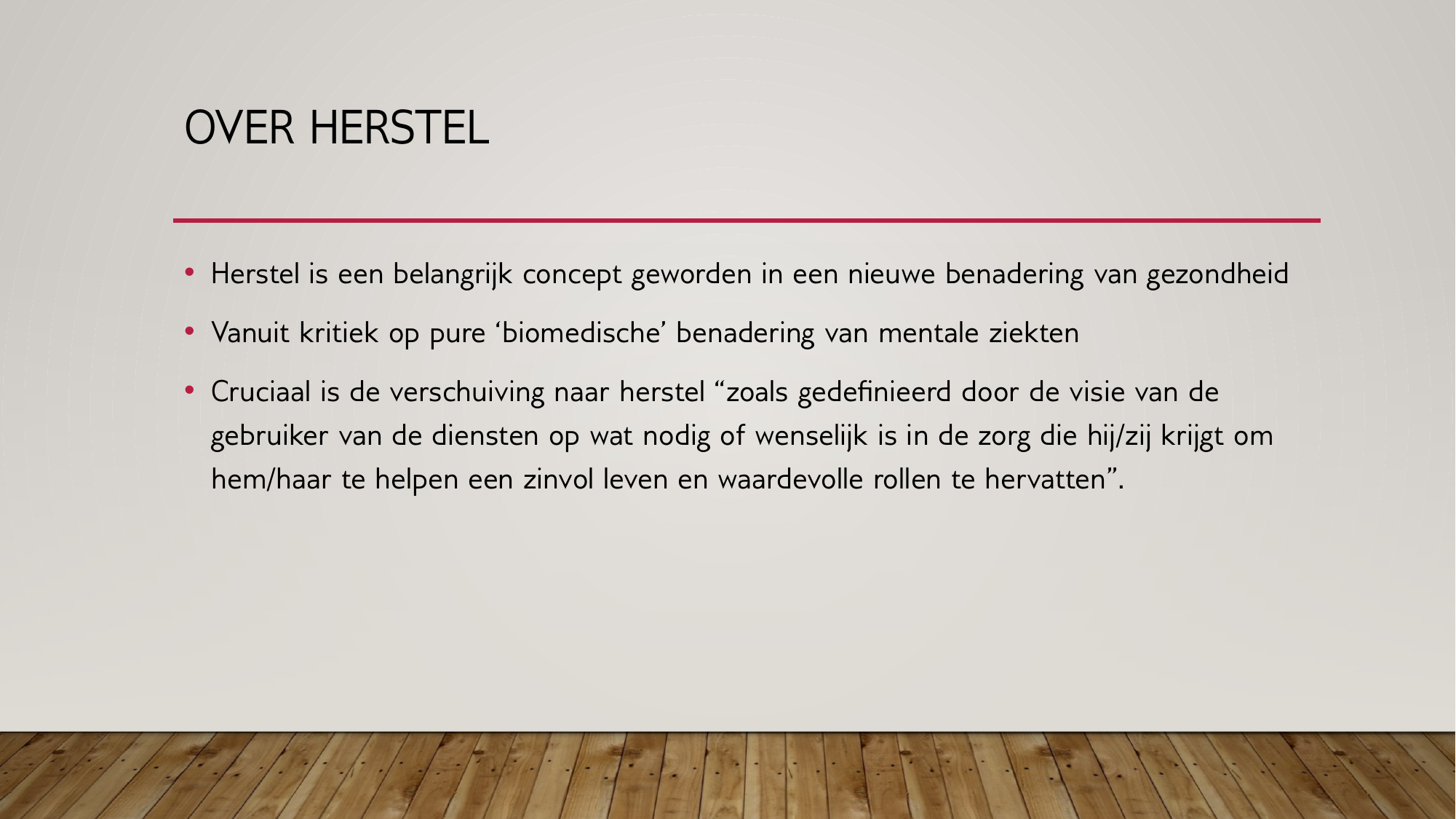

# Over herstel
Herstel is een belangrijk concept geworden in een nieuwe benadering van gezondheid
Vanuit kritiek op pure ‘biomedische’ benadering van mentale ziekten
Cruciaal is de verschuiving naar herstel “zoals gedefinieerd door de visie van de gebruiker van de diensten op wat nodig of wenselijk is in de zorg die hij/zij krijgt om hem/haar te helpen een zinvol leven en waardevolle rollen te hervatten”.